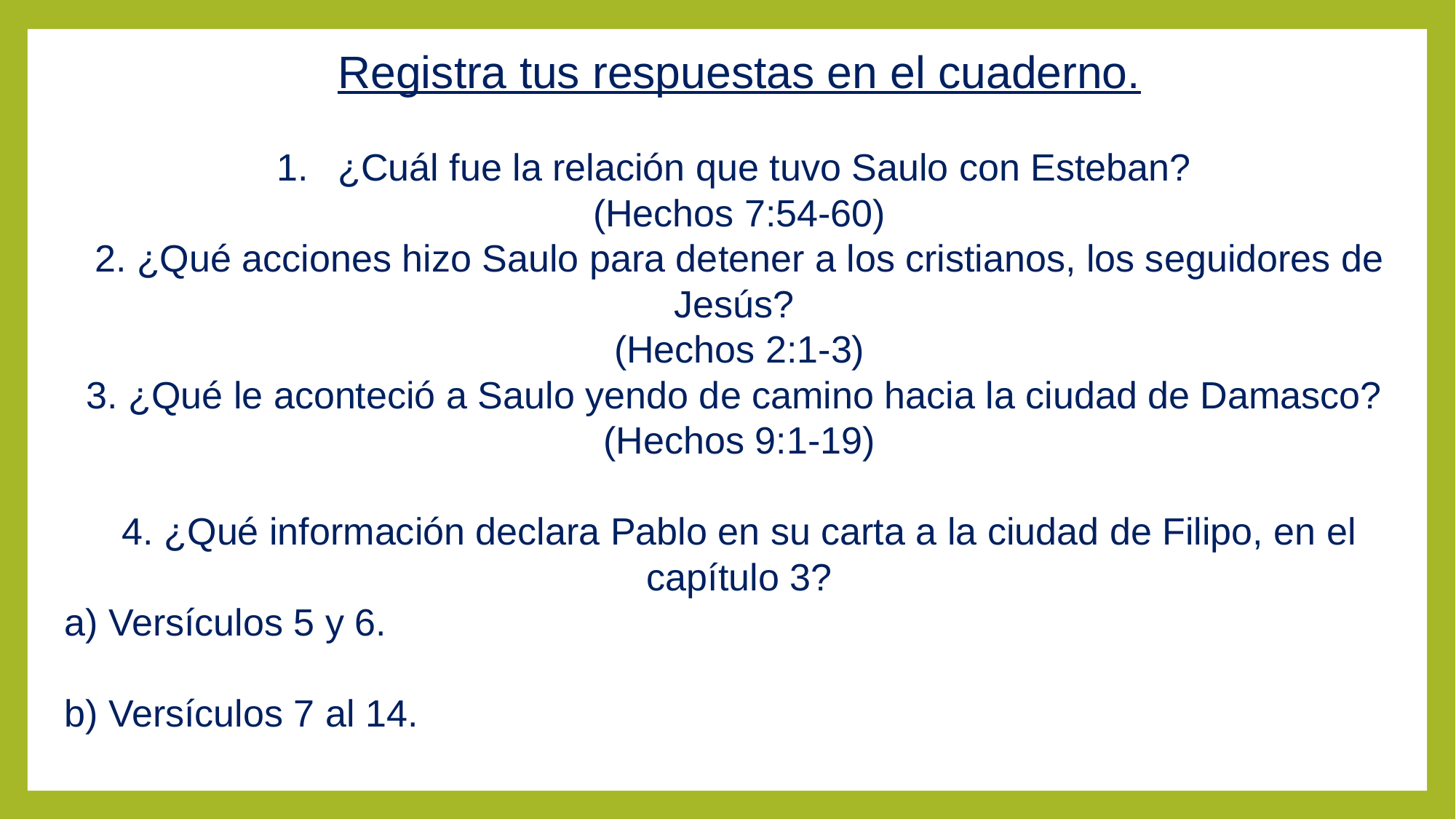

Registra tus respuestas en el cuaderno.

¿Cuál fue la relación que tuvo Saulo con Esteban?
(Hechos 7:54-60)
2. ¿Qué acciones hizo Saulo para detener a los cristianos, los seguidores de Jesús?
(Hechos 2:1-3)
3. ¿Qué le aconteció a Saulo yendo de camino hacia la ciudad de Damasco?
(Hechos 9:1-19)

4. ¿Qué información declara Pablo en su carta a la ciudad de Filipo, en el capítulo 3?
a) Versículos 5 y 6.

b) Versículos 7 al 14.